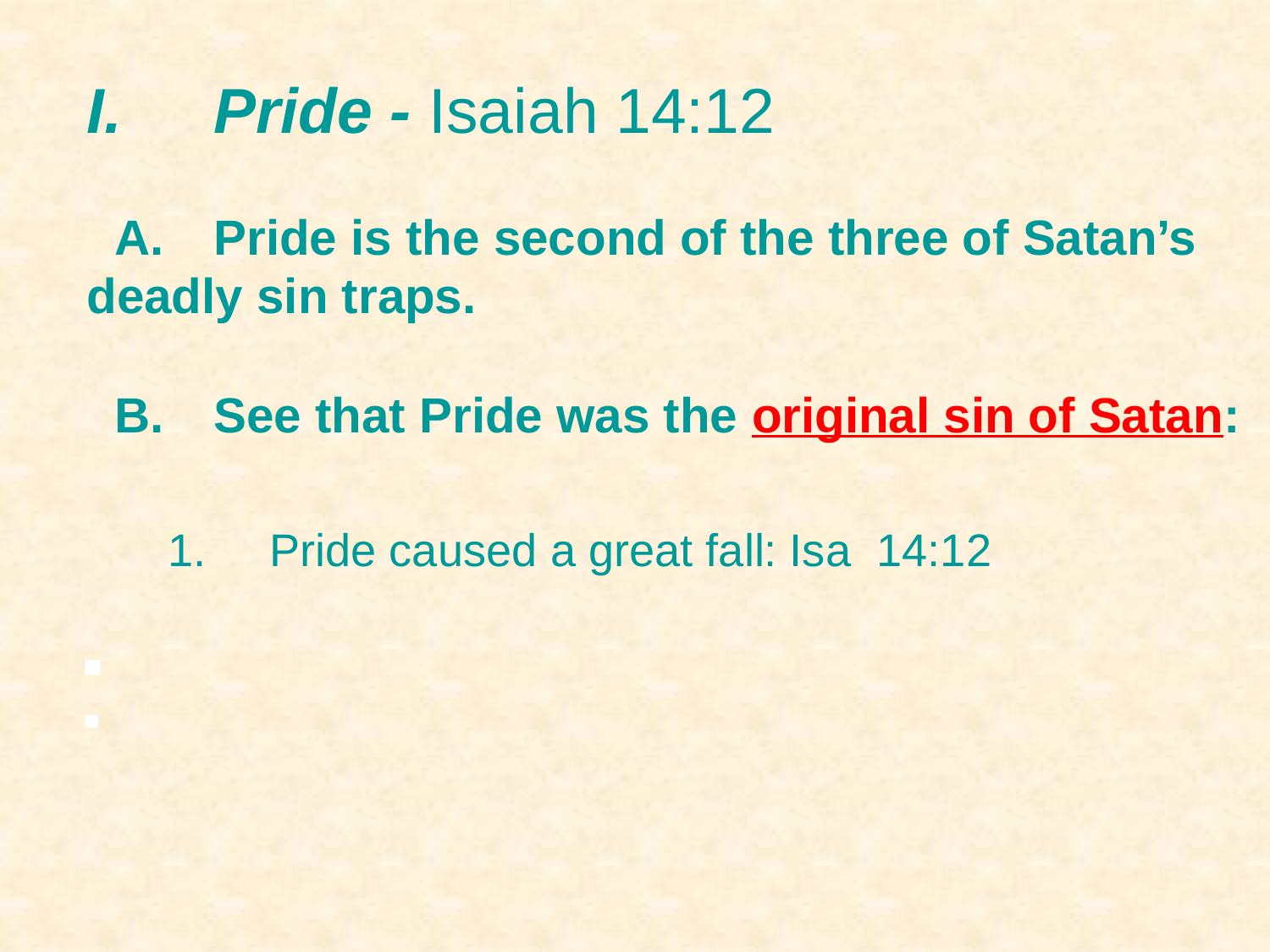

I.	Pride - Isaiah 14:12

  A.	Pride is the second of the three of Satan’s 	deadly sin traps.

  B.	See that Pride was the original sin of Satan:

  1.	Pride caused a great fall: Isa  14:12